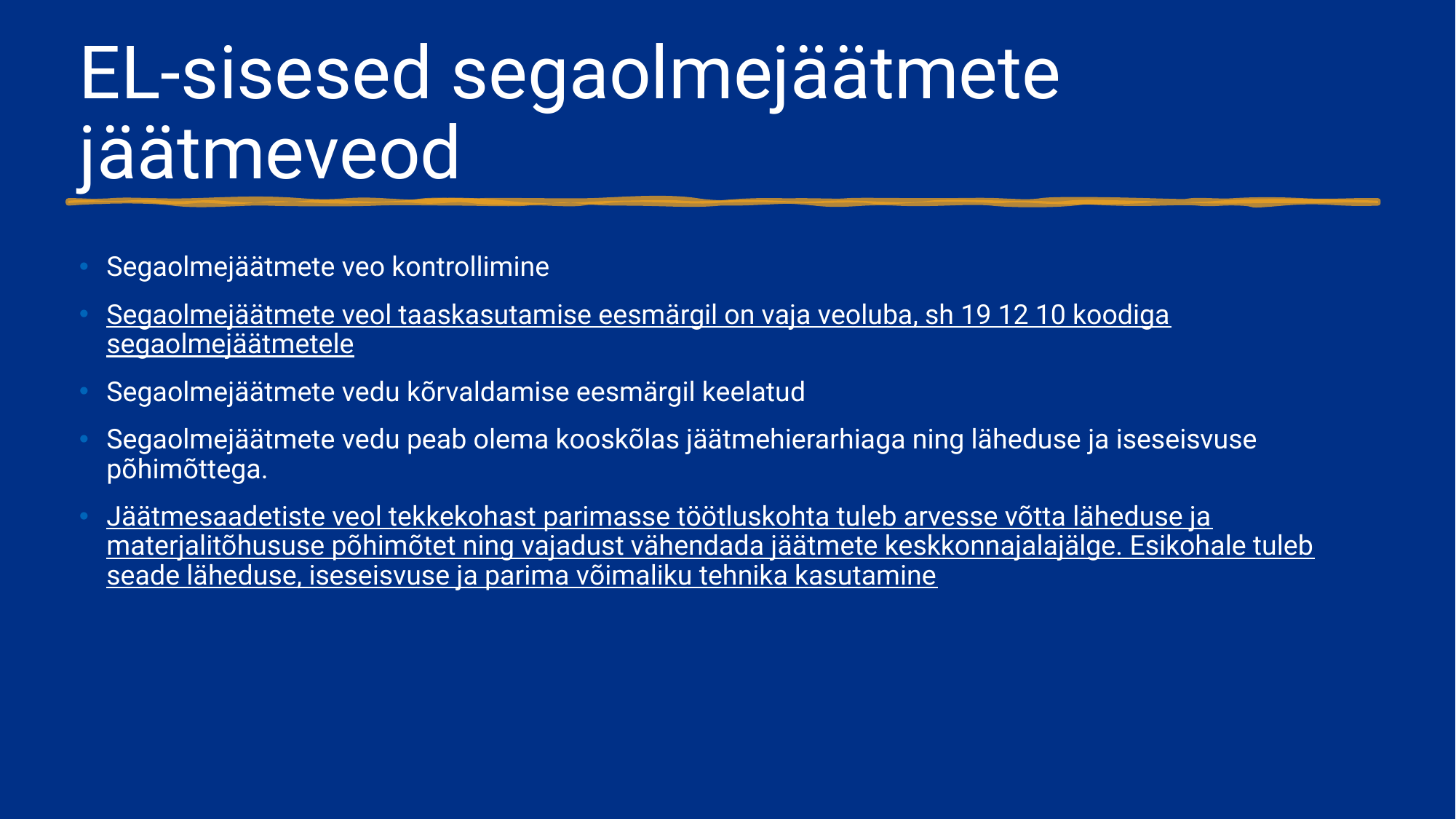

# EL-sisesed segaolmejäätmete jäätmeveod

Segaolmejäätmete veo kontrollimine
Segaolmejäätmete veol taaskasutamise eesmärgil on vaja veoluba, sh 19 12 10 koodiga segaolmejäätmetele
Segaolmejäätmete vedu kõrvaldamise eesmärgil keelatud
Segaolmejäätmete vedu peab olema kooskõlas jäätmehierarhiaga ning läheduse ja iseseisvuse põhimõttega.
Jäätmesaadetiste veol tekkekohast parimasse töötluskohta tuleb arvesse võtta läheduse ja materjalitõhususe põhimõtet ning vajadust vähendada jäätmete keskkonnajalajälge. Esikohale tuleb seade läheduse, iseseisvuse ja parima võimaliku tehnika kasutamine